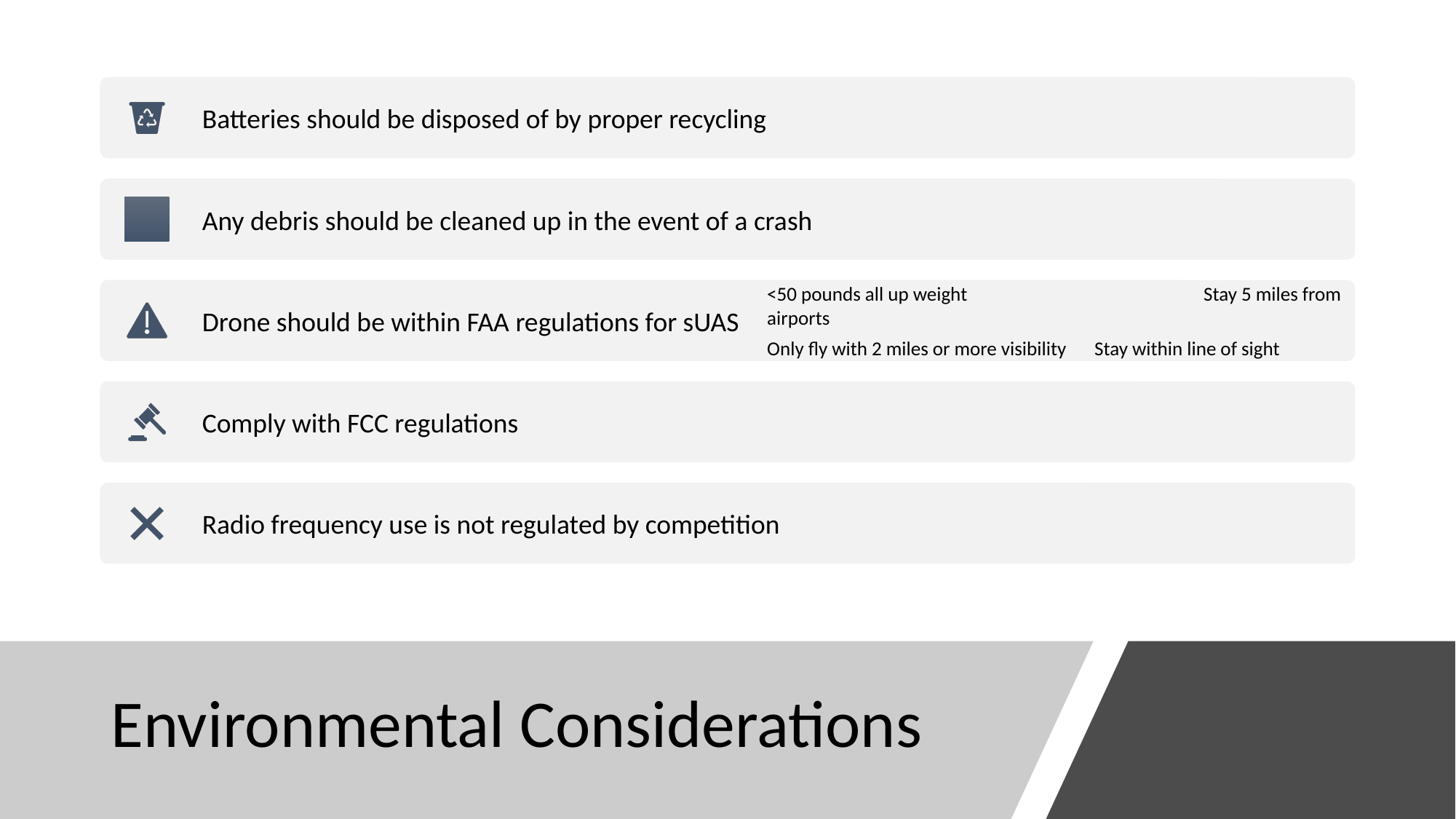

Batteries should be disposed of by proper recycling
Any debris should be cleaned up in the event of a crash
Drone should be within FAA regulations for sUAS
<50 pounds all up weight			Stay 5 miles from airports
Only fly with 2 miles or more visibility	Stay within line of sight
Comply with FCC regulations
Radio frequency use is not regulated by competition

# Environmental Considerations